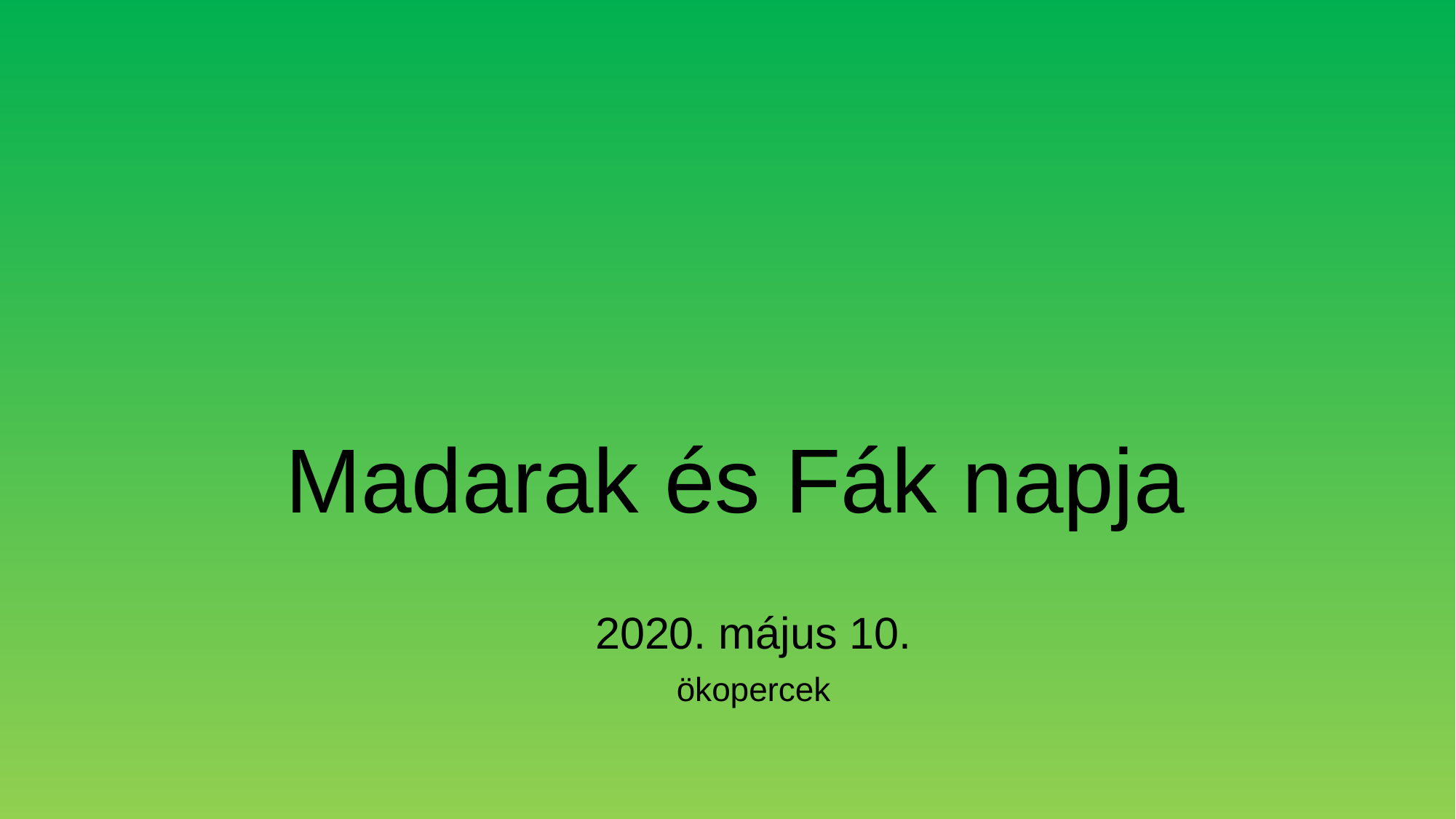

# Madarak és Fák napja
2020. május 10.
ökopercek